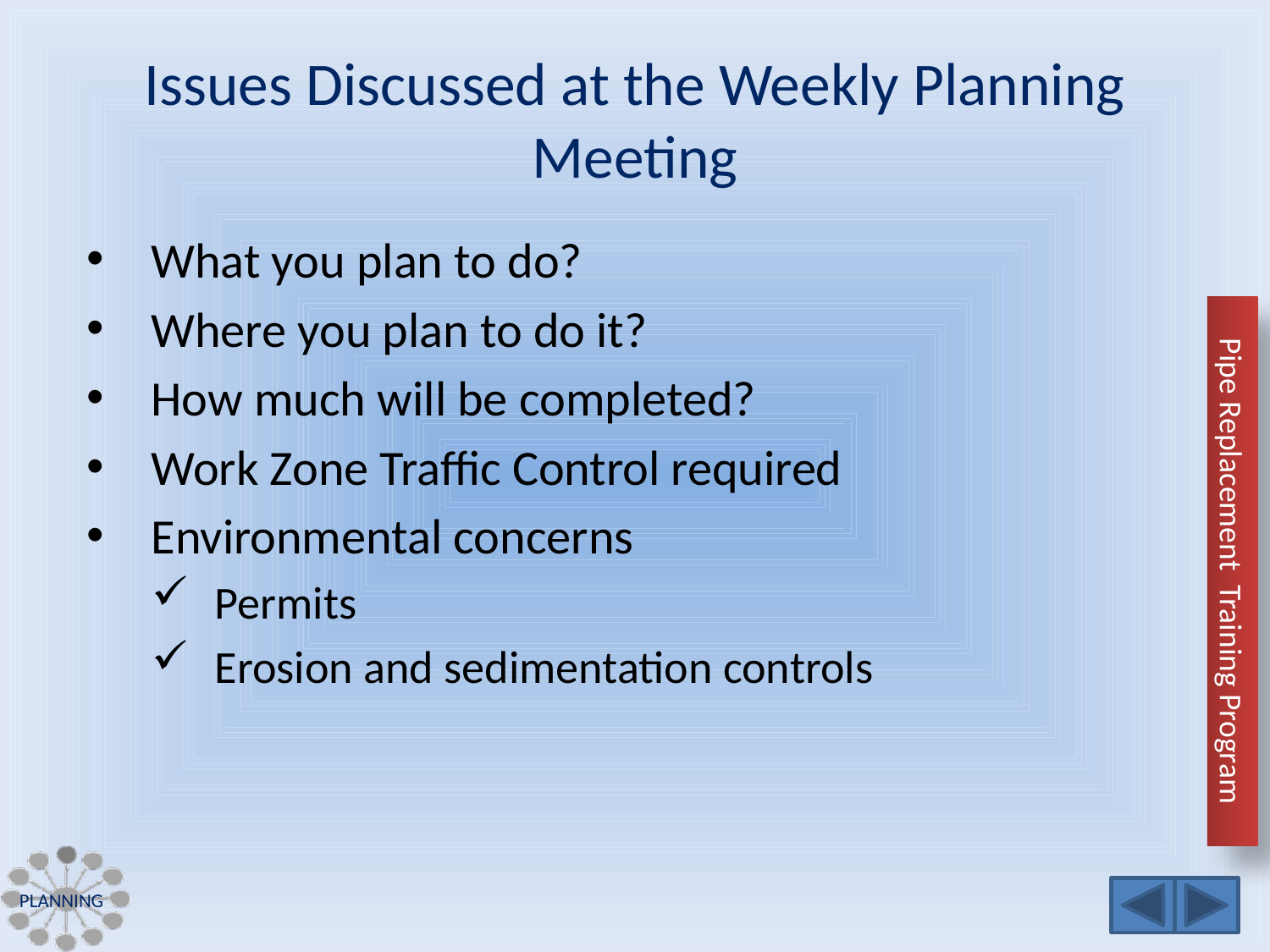

# Issues Discussed at the Weekly Planning Meeting
What you plan to do?
Where you plan to do it?
How much will be completed?
Work Zone Traffic Control required
Environmental concerns
Permits
Erosion and sedimentation controls
Planning